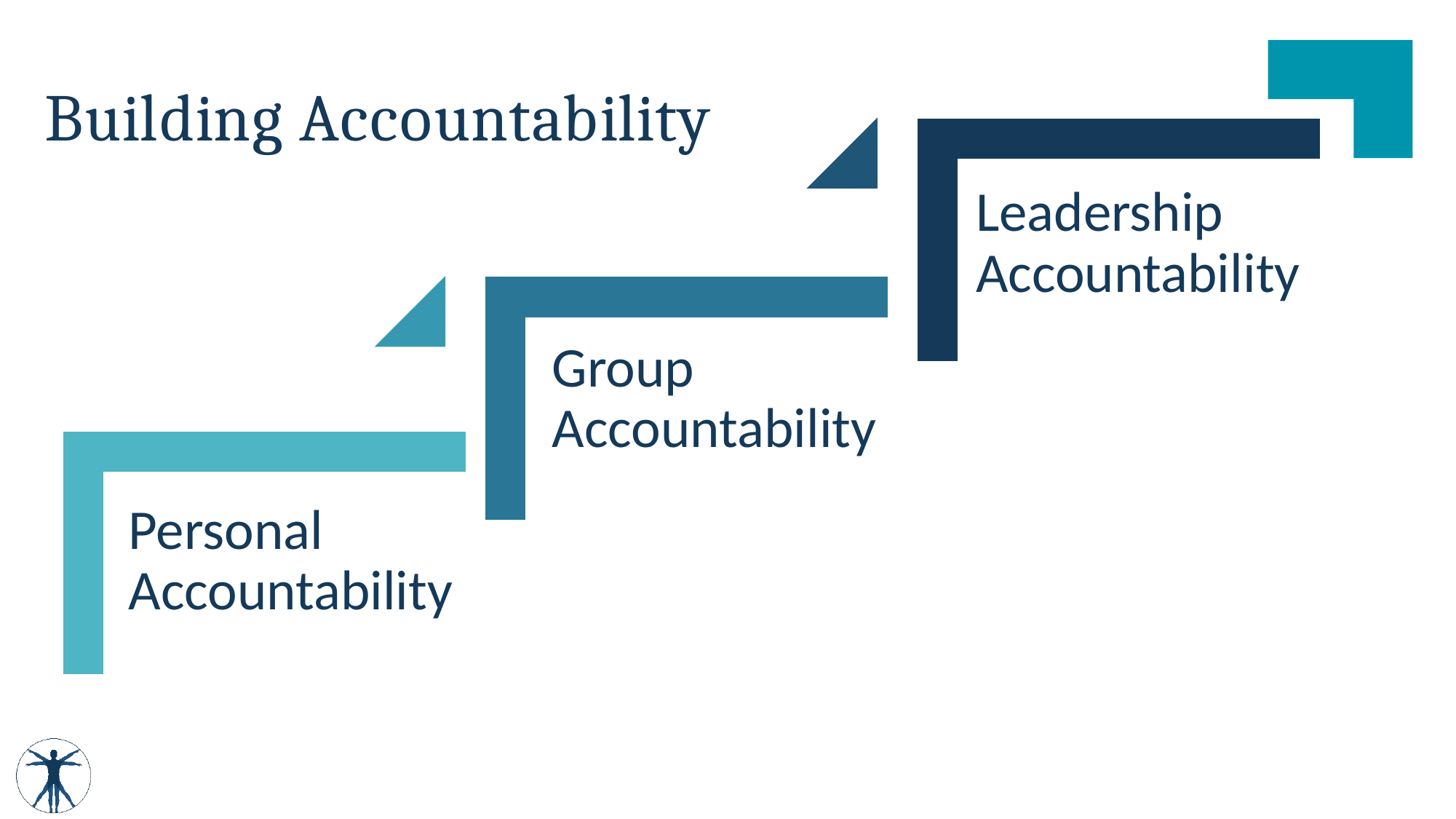

# Building Accountability

Leadership Accountability

Personal Accountability

Group Accountability